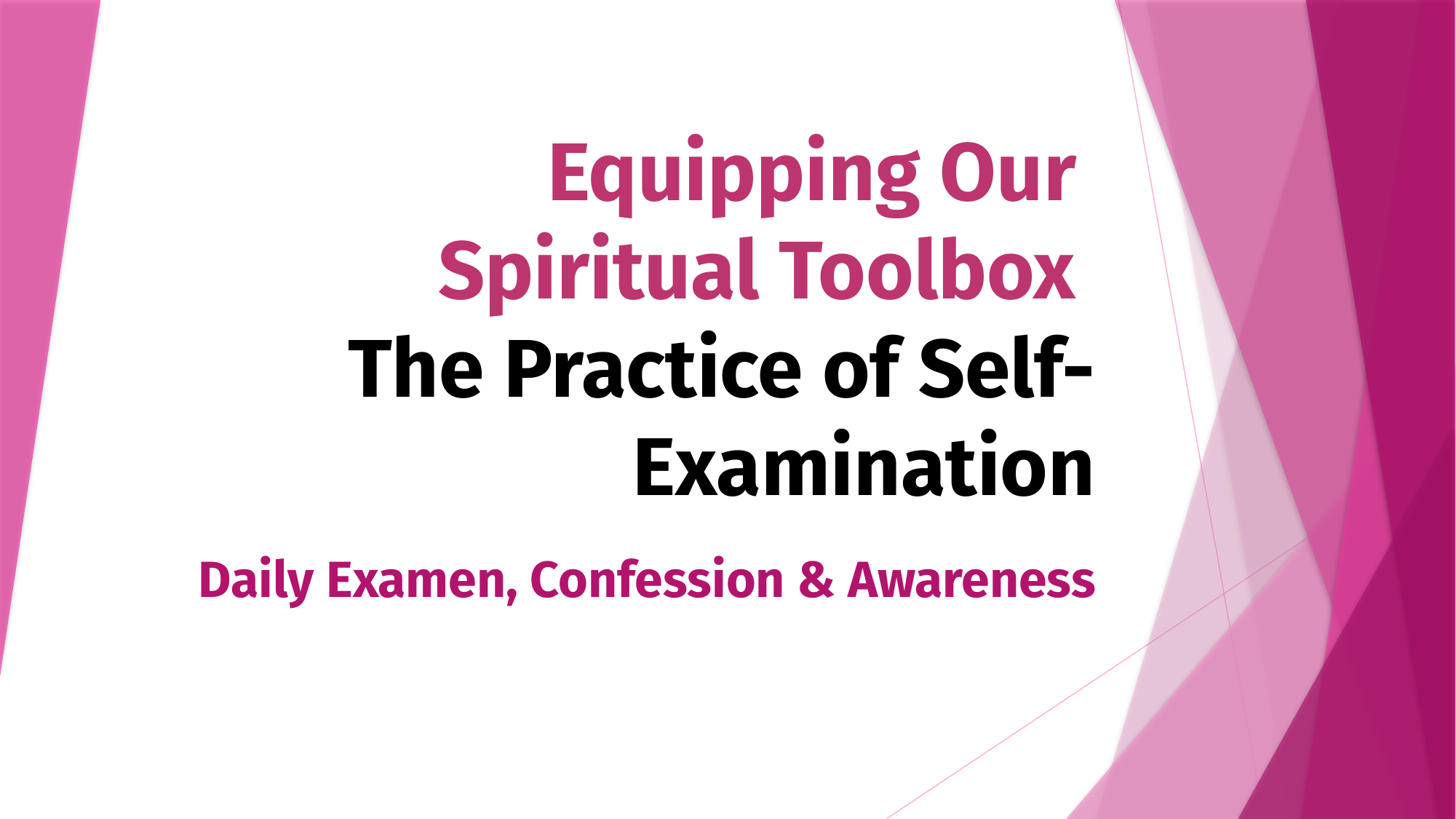

# Equipping Our Spiritual Toolbox The Practice of Self-Examination
Daily Examen, Confession & Awareness